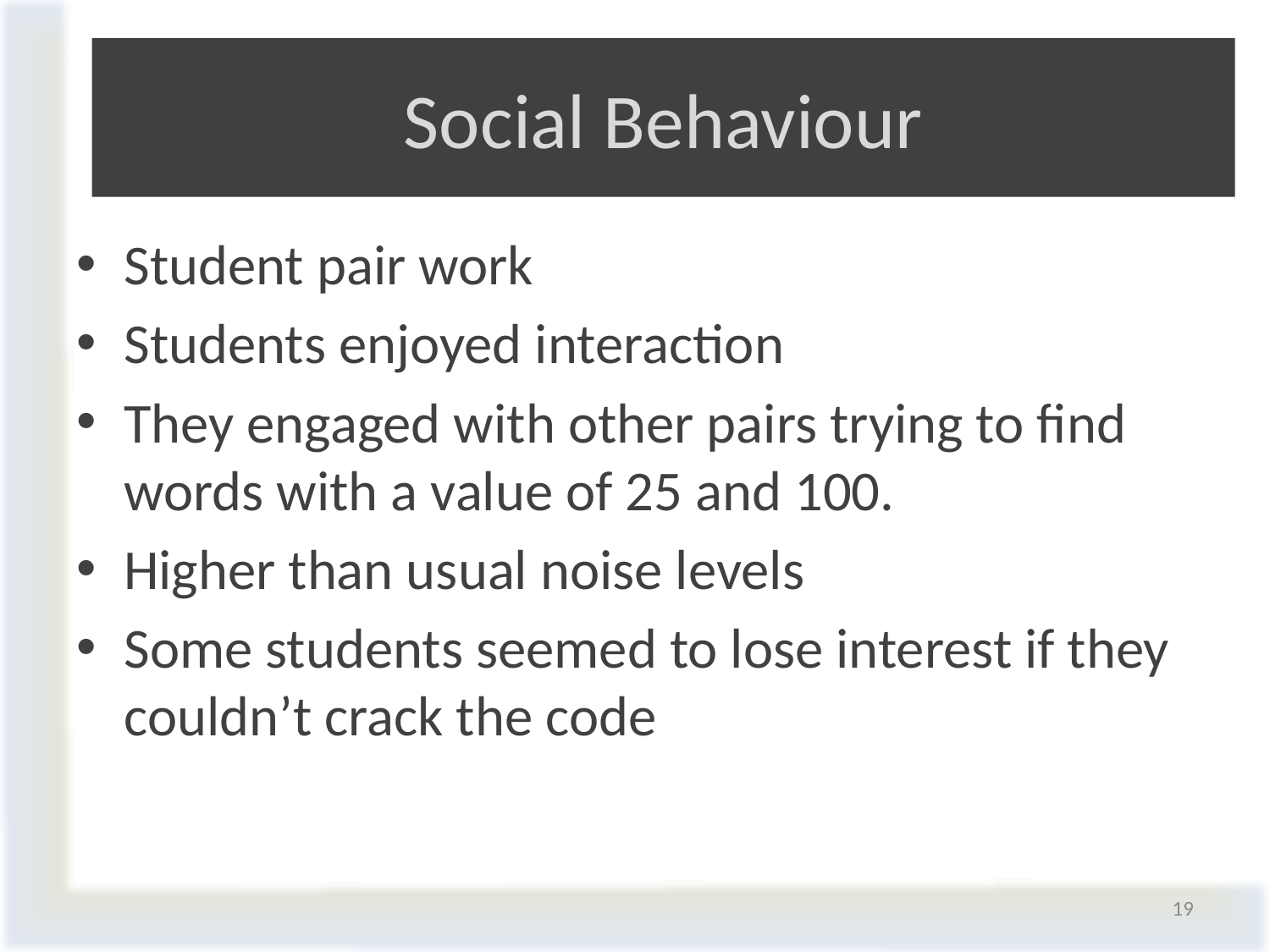

# Social Behaviour
Student pair work
Students enjoyed interaction
They engaged with other pairs trying to find words with a value of 25 and 100.
Higher than usual noise levels
Some students seemed to lose interest if they couldn’t crack the code

19